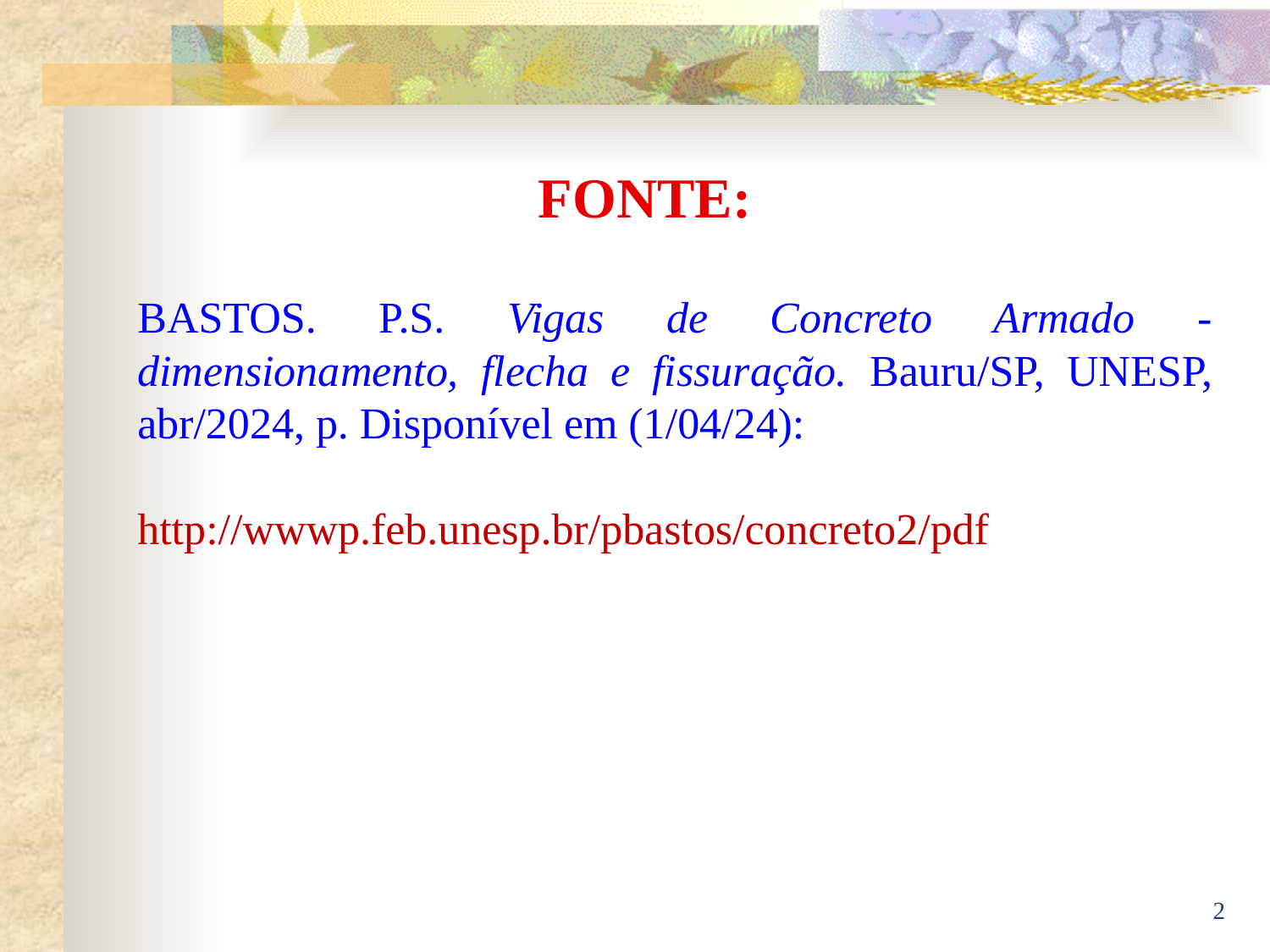

# FONTE:
BASTOS. P.S. Vigas de Concreto Armado - dimensionamento, flecha e fissuração. Bauru/SP, UNESP, abr/2024, p. Disponível em (1/04/24):

http://wwwp.feb.unesp.br/pbastos/concreto2/pdf
2